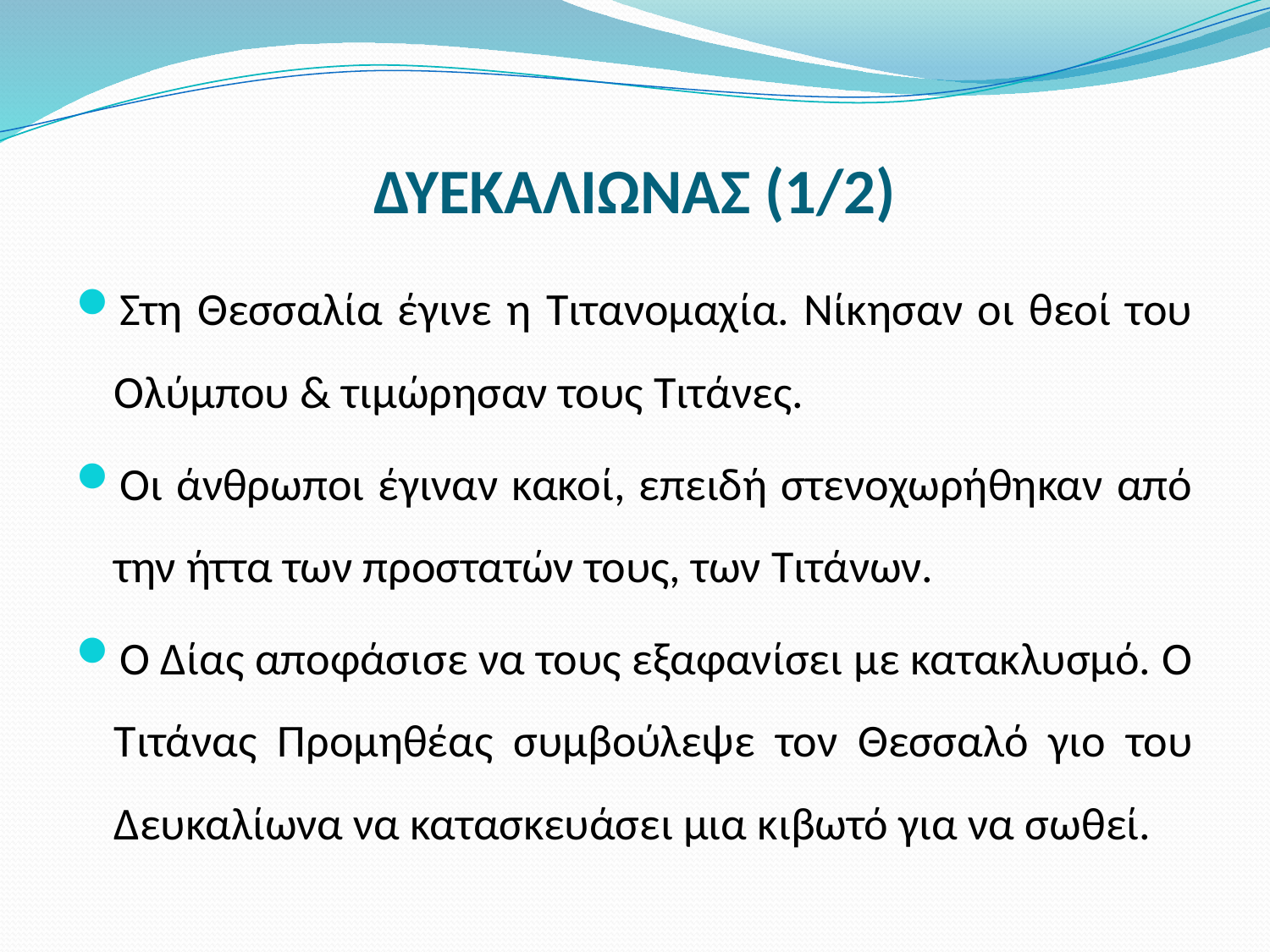

# ΔΥΕΚΑΛΙΩΝΑΣ (1/2)
Στη Θεσσαλία έγινε η Τιτανομαχία. Νίκησαν οι θεοί του Ολύμπου & τιμώρησαν τους Τιτάνες.
Οι άνθρωποι έγιναν κακοί, επειδή στενοχωρήθηκαν από την ήττα των προστατών τους, των Τιτάνων.
Ο Δίας αποφάσισε να τους εξαφανίσει με κατακλυσμό. Ο Τιτάνας Προμηθέας συμβούλεψε τον Θεσσαλό γιο του Δευκαλίωνα να κατασκευάσει μια κιβωτό για να σωθεί.